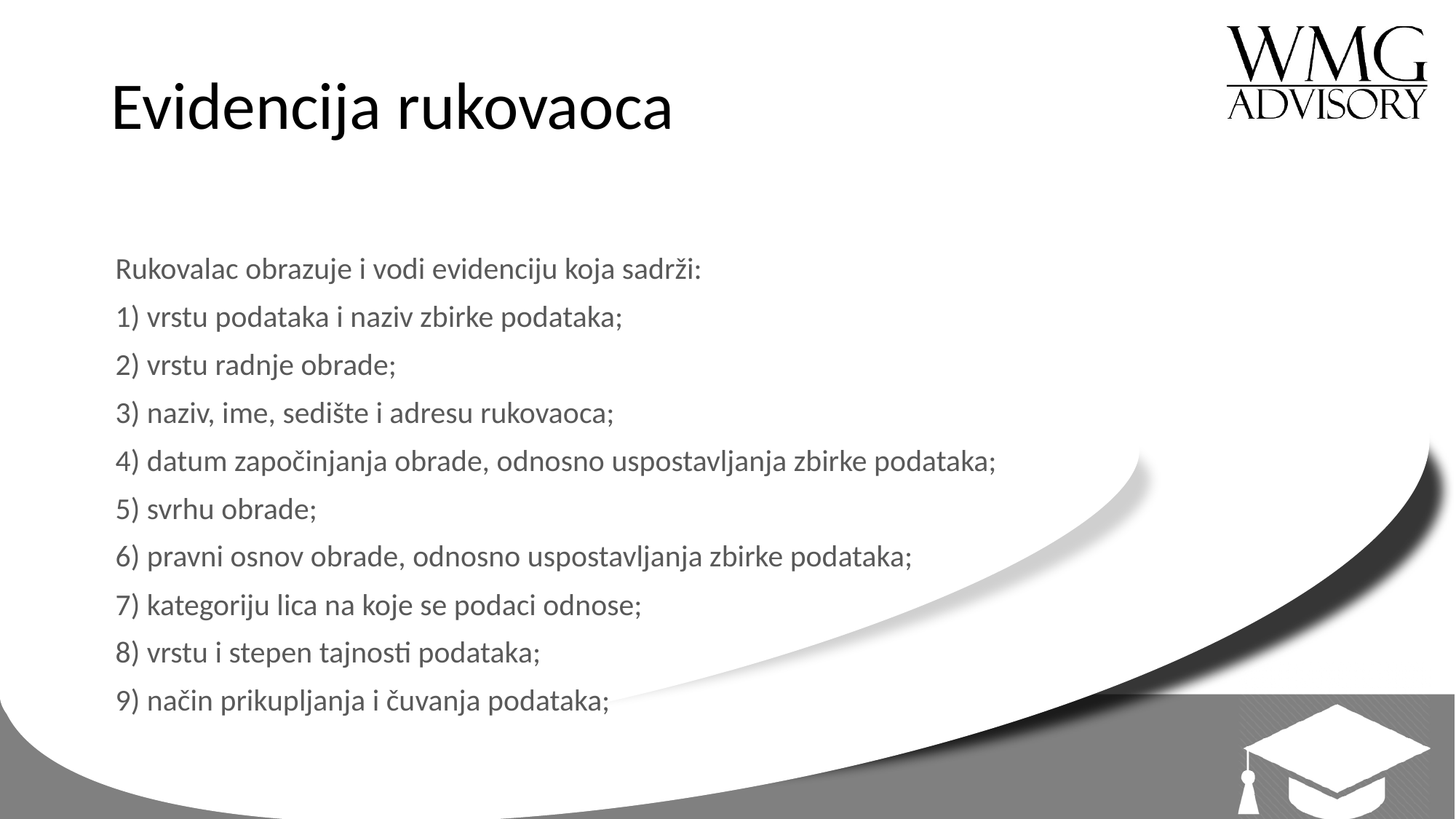

# Evidencija rukovaoca
Rukovalac obrazuje i vodi evidenciju koja sadrži:
1) vrstu podataka i naziv zbirke podataka;
2) vrstu radnje obrade;
3) naziv, ime, sedište i adresu rukovaoca;
4) datum započinjanja obrade, odnosno uspostavljanja zbirke podataka;
5) svrhu obrade;
6) pravni osnov obrade, odnosno uspostavljanja zbirke podataka;
7) kategoriju lica na koje se podaci odnose;
8) vrstu i stepen tajnosti podataka;
9) način prikupljanja i čuvanja podataka;